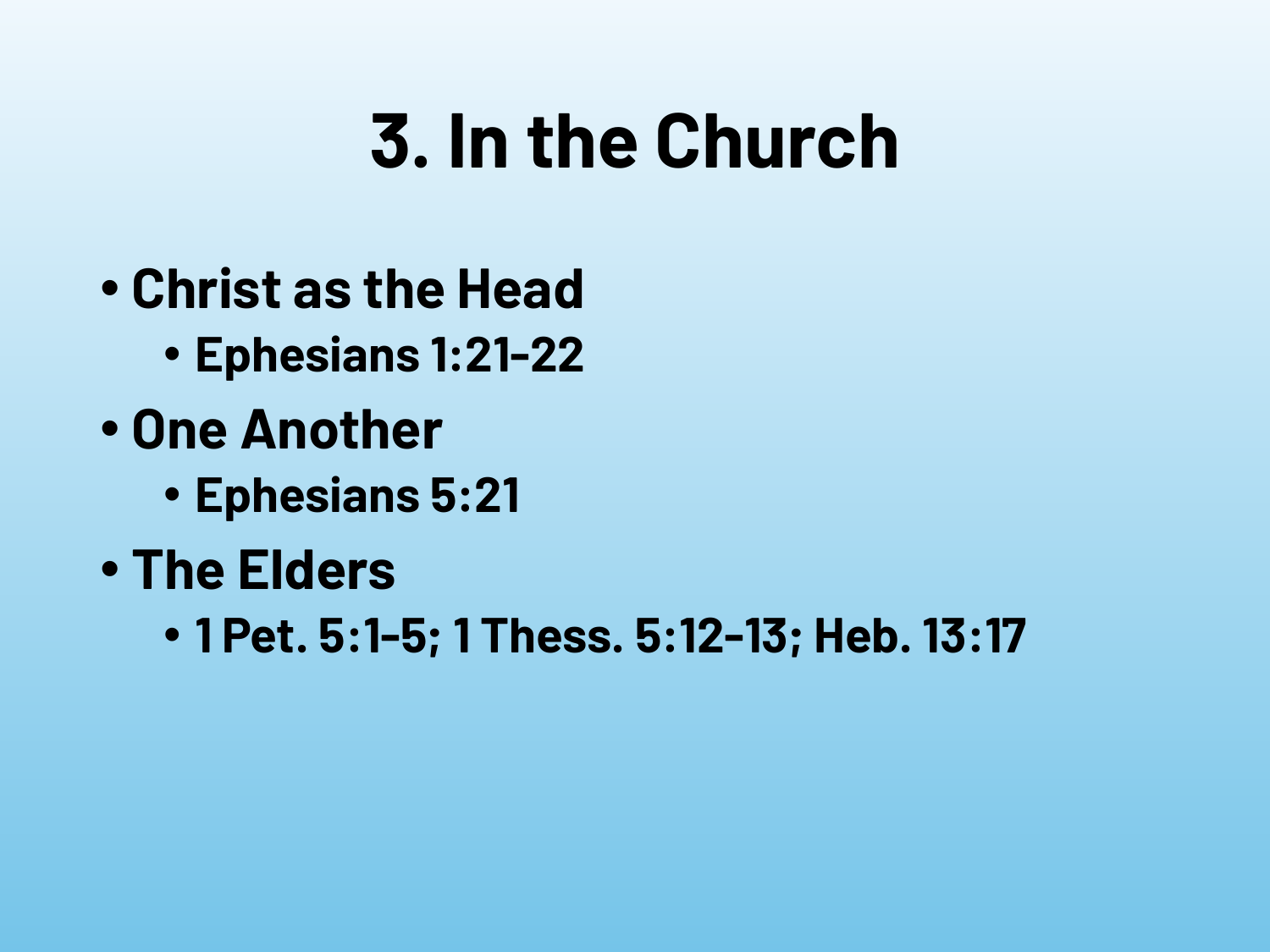

# 3. In the Church
Christ as the Head
Ephesians 1:21-22
One Another
Ephesians 5:21
The Elders
1 Pet. 5:1-5; 1 Thess. 5:12-13; Heb. 13:17